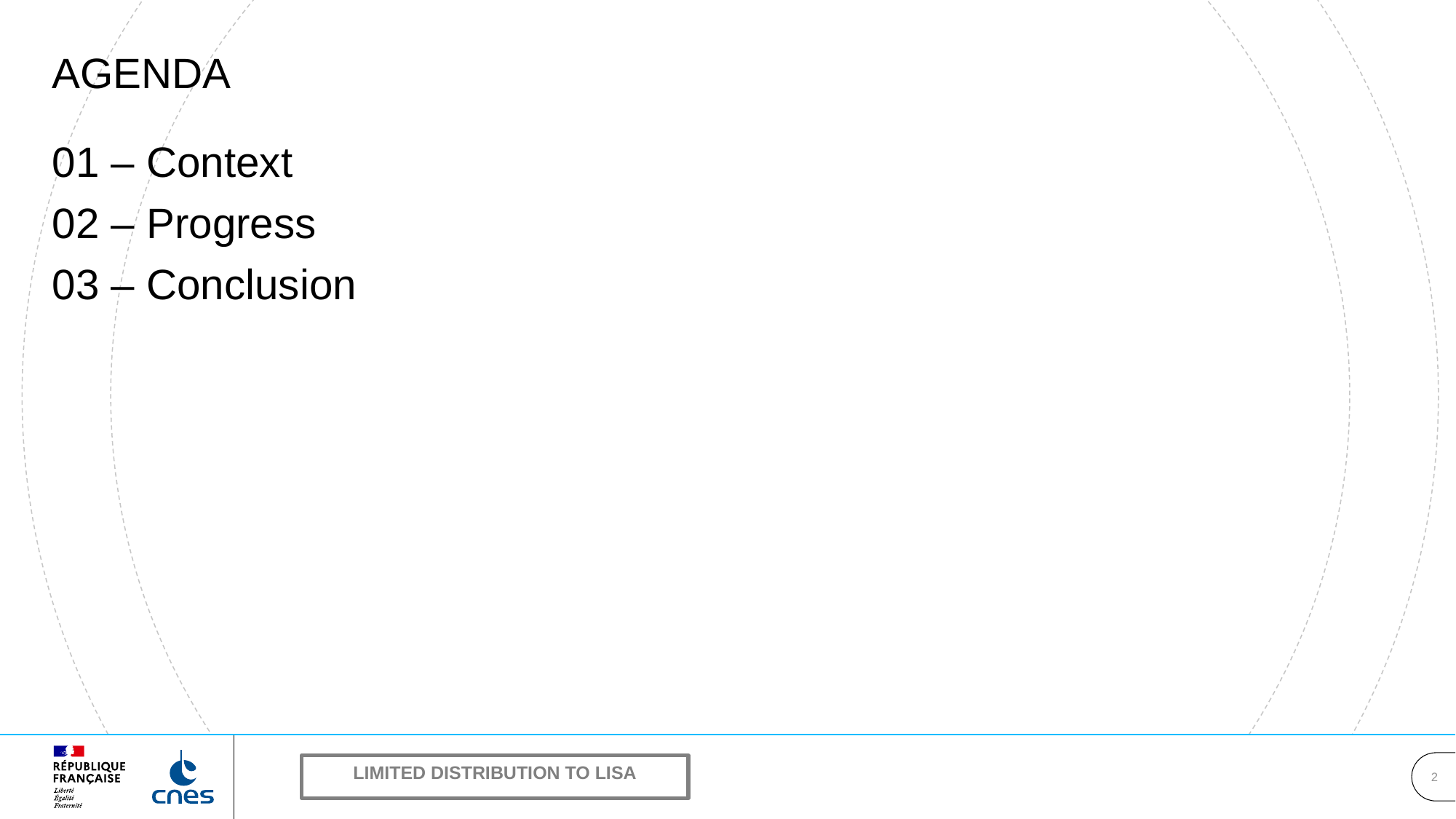

# Agenda
01 – Context
02 – Progress
03 – Conclusion
2